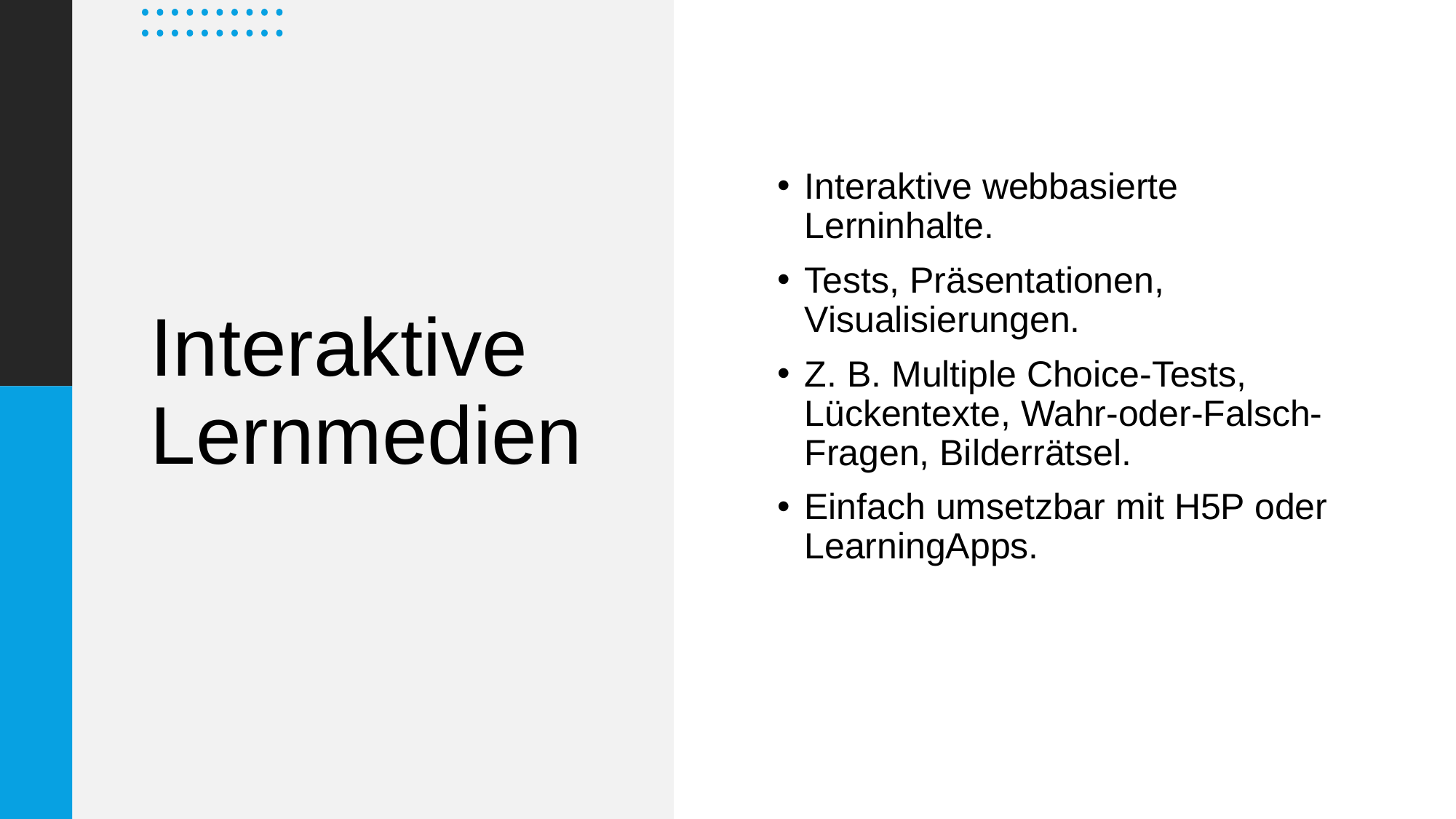

Interaktive webbasierte Lerninhalte.
Tests, Präsentationen, Visualisierungen.
Z. B. Multiple Choice-Tests, Lückentexte, Wahr-oder-Falsch-Fragen, Bilderrätsel.
Einfach umsetzbar mit H5P oder LearningApps.

# Interaktive Lernmedien

27